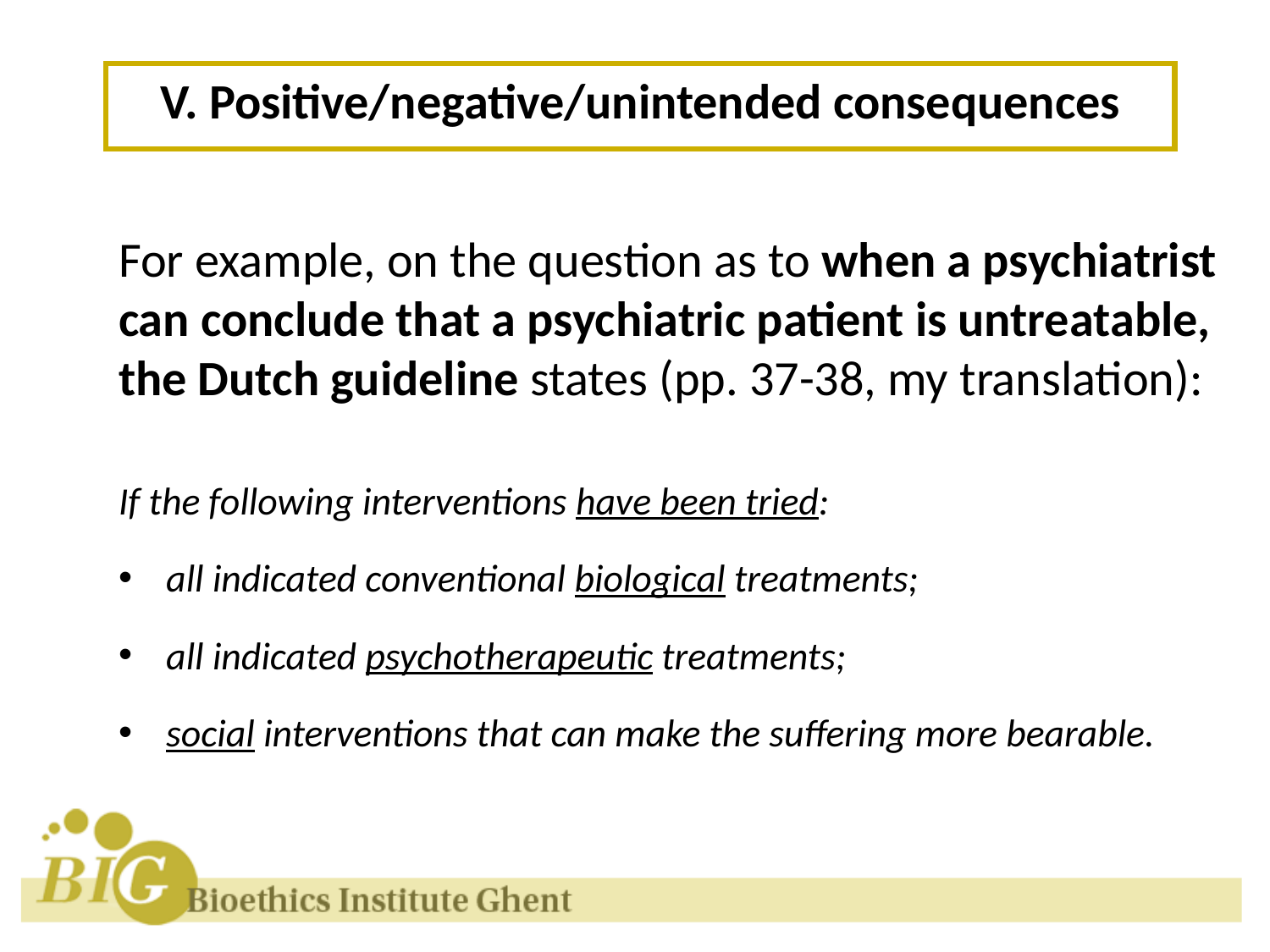

V. Positive/negative/unintended consequences

For example, on the question as to when a psychiatrist can conclude that a psychiatric patient is untreatable, the Dutch guideline states (pp. 37-38, my translation):

If the following interventions have been tried:
all indicated conventional biological treatments;
all indicated psychotherapeutic treatments;
social interventions that can make the suffering more bearable.